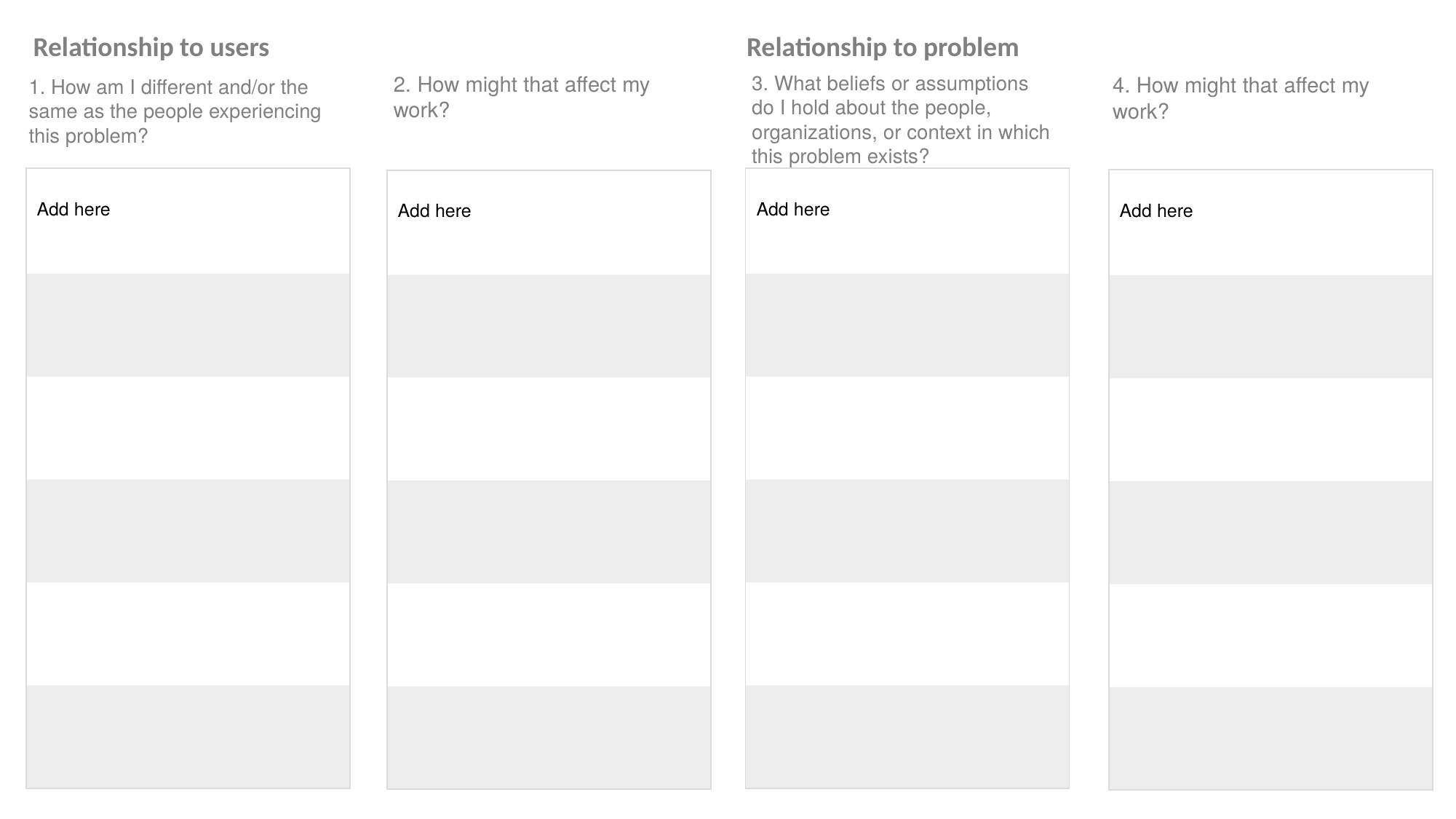

Relationship to users
Relationship to problem
3. What beliefs or assumptions do I hold about the people, organizations, or context in which this problem exists?

2. How might that affect my work?

4. How might that affect my work?

1. How am I different and/or the same as the people experiencing this problem?

| Add here |
| --- |
|  |
|  |
|  |
|  |
|  |
| Add here |
| --- |
|  |
|  |
|  |
|  |
|  |
| Add here |
| --- |
|  |
|  |
|  |
|  |
|  |
| Add here |
| --- |
|  |
|  |
|  |
|  |
|  |